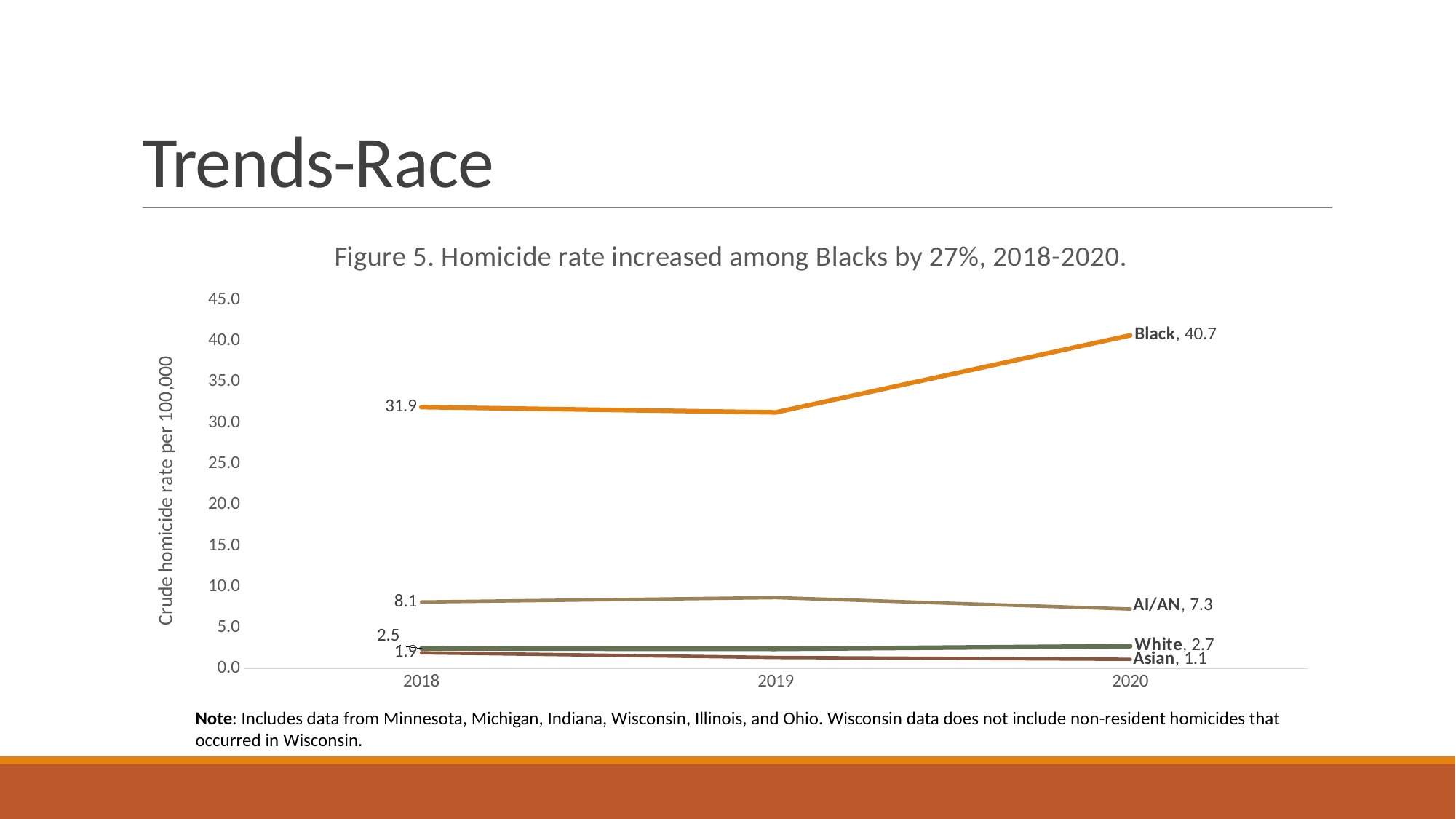

# Trends-Race

### Chart: Figure 5. Homicide rate increased among Blacks by 27%, 2018-2020.

| Category | White | Black | Asian | AI/AN |
|---|---|---|---|---|
| 2018 | 2.456341377203274 | 31.927505967535335 | 1.939146596499393 | 8.146052454311612 |
| 2019 | 2.4136476570928873 | 31.286370208051203 | 1.368275171865135 | 8.677327383165986 |
| 2020 | 2.740669614340606 | 40.689534476723836 | 1.1400823994554206 | 7.278061124516428 |
Note: Includes data from Minnesota, Michigan, Indiana, Wisconsin, Illinois, and Ohio. Wisconsin data does not include non-resident homicides that occurred in Wisconsin.